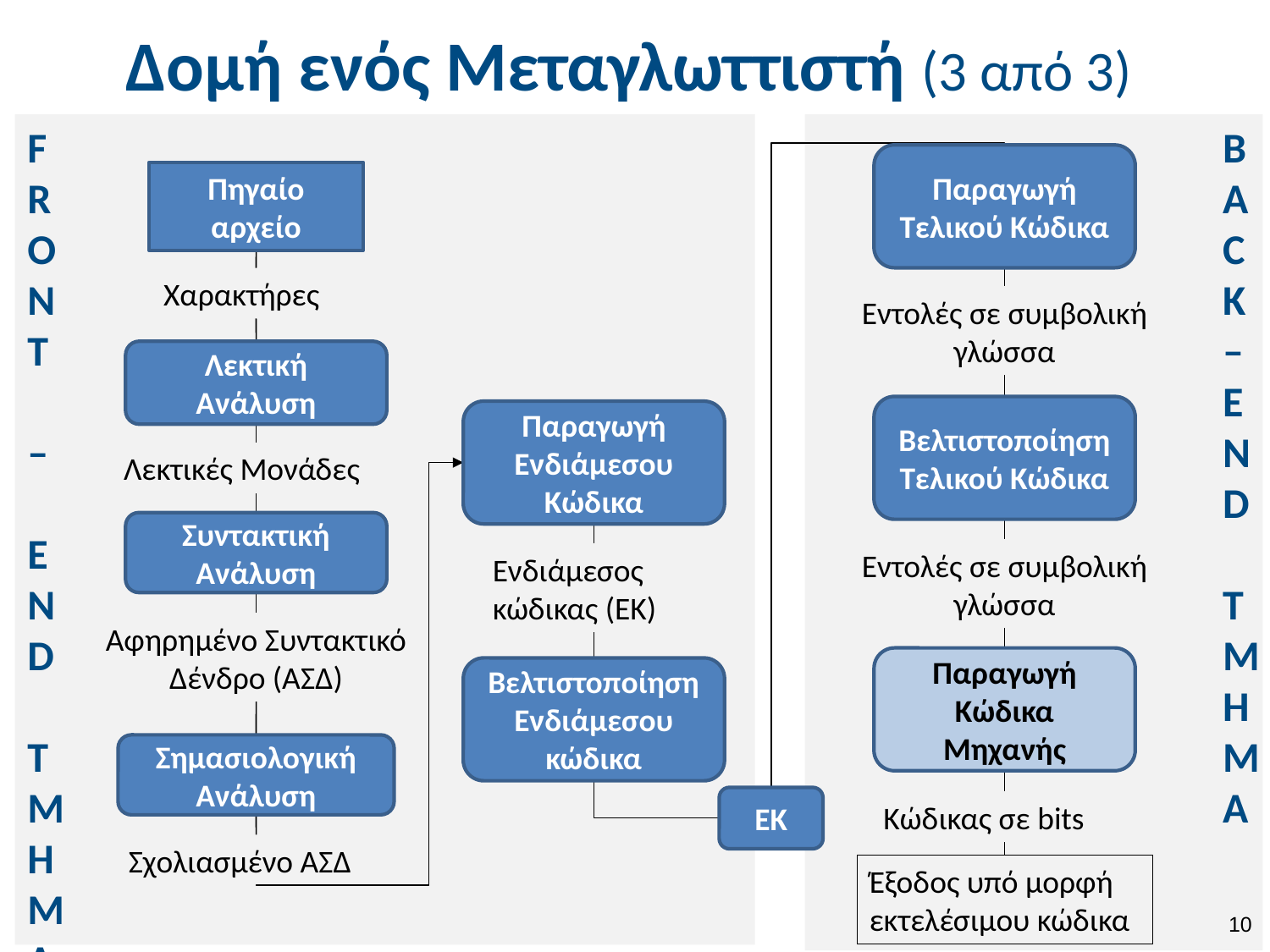

# Δομή ενός Μεταγλωττιστή (3 από 3)

Παραγωγή Τελικού Κώδικα
Πηγαίο αρχείο
Χαρακτήρες
Εντολές σε συμβολική γλώσσα
Λεκτική Ανάλυση
Βελτιστοποίηση Τελικού Κώδικα
Παραγωγή Ενδιάμεσου Κώδικα
Λεκτικές Μονάδες
BACK–END ΤΜΗΜΑ
FRONT – END
 ΤΜΗΜΑ
Συντακτική Ανάλυση
Εντολές σε συμβολική γλώσσα
Ενδιάμεσος κώδικας (ΕΚ)
Αφηρημένο Συντακτικό Δένδρο (ΑΣΔ)
Παραγωγή Κώδικα Μηχανής
Κώδικας σε bits
Έξοδος υπό μορφή εκτελέσιμου κώδικα
Βελτιστοποίηση Ενδιάμεσου κώδικα
Σημασιολογική Ανάλυση
ΕΚ
Σχολιασμένο ΑΣΔ
10